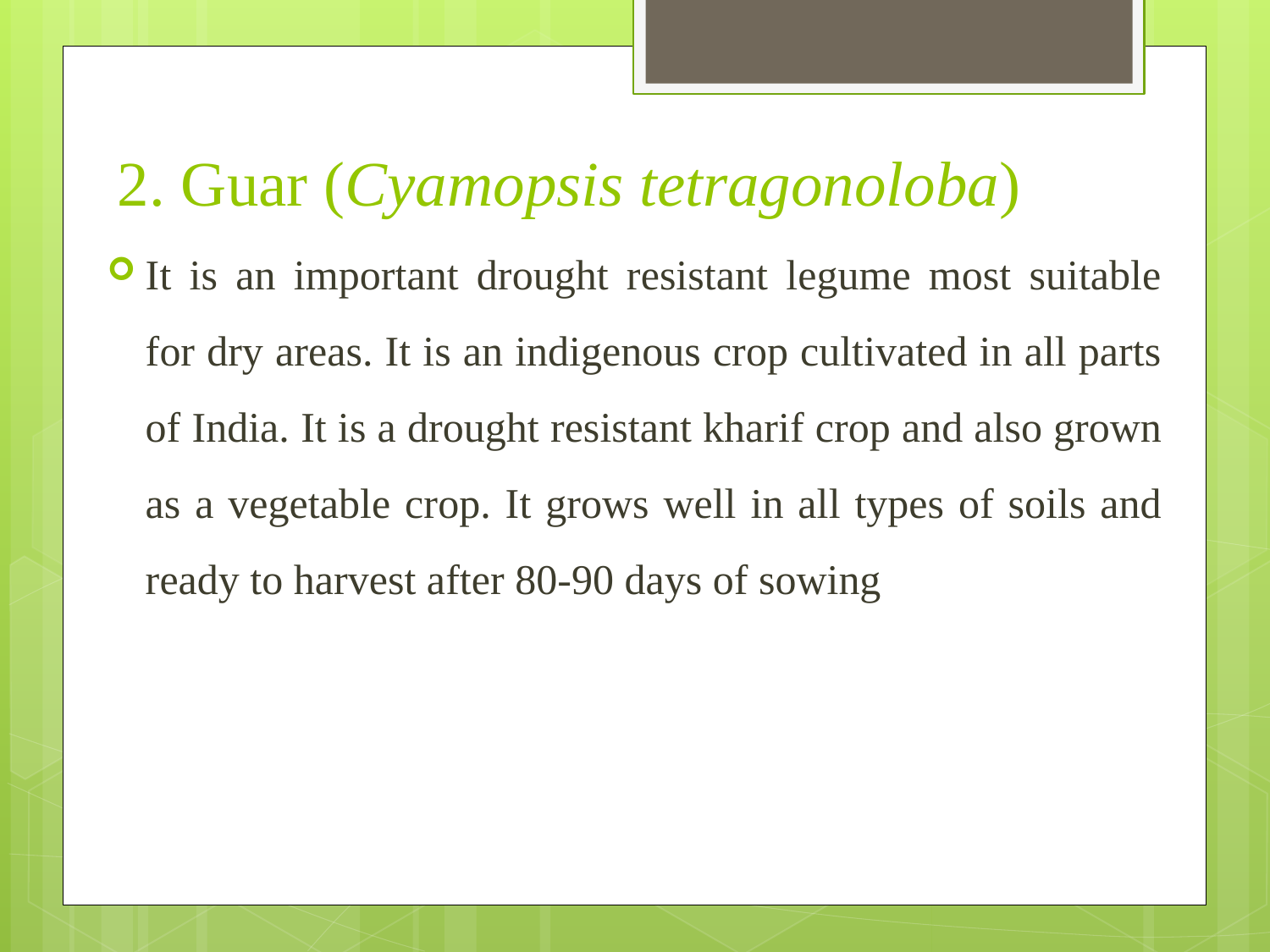

# 2. Guar (Cyamopsis tetragonoloba)
It is an important drought resistant legume most suitable for dry areas. It is an indigenous crop cultivated in all parts of India. It is a drought resistant kharif crop and also grown as a vegetable crop. It grows well in all types of soils and ready to harvest after 80-90 days of sowing